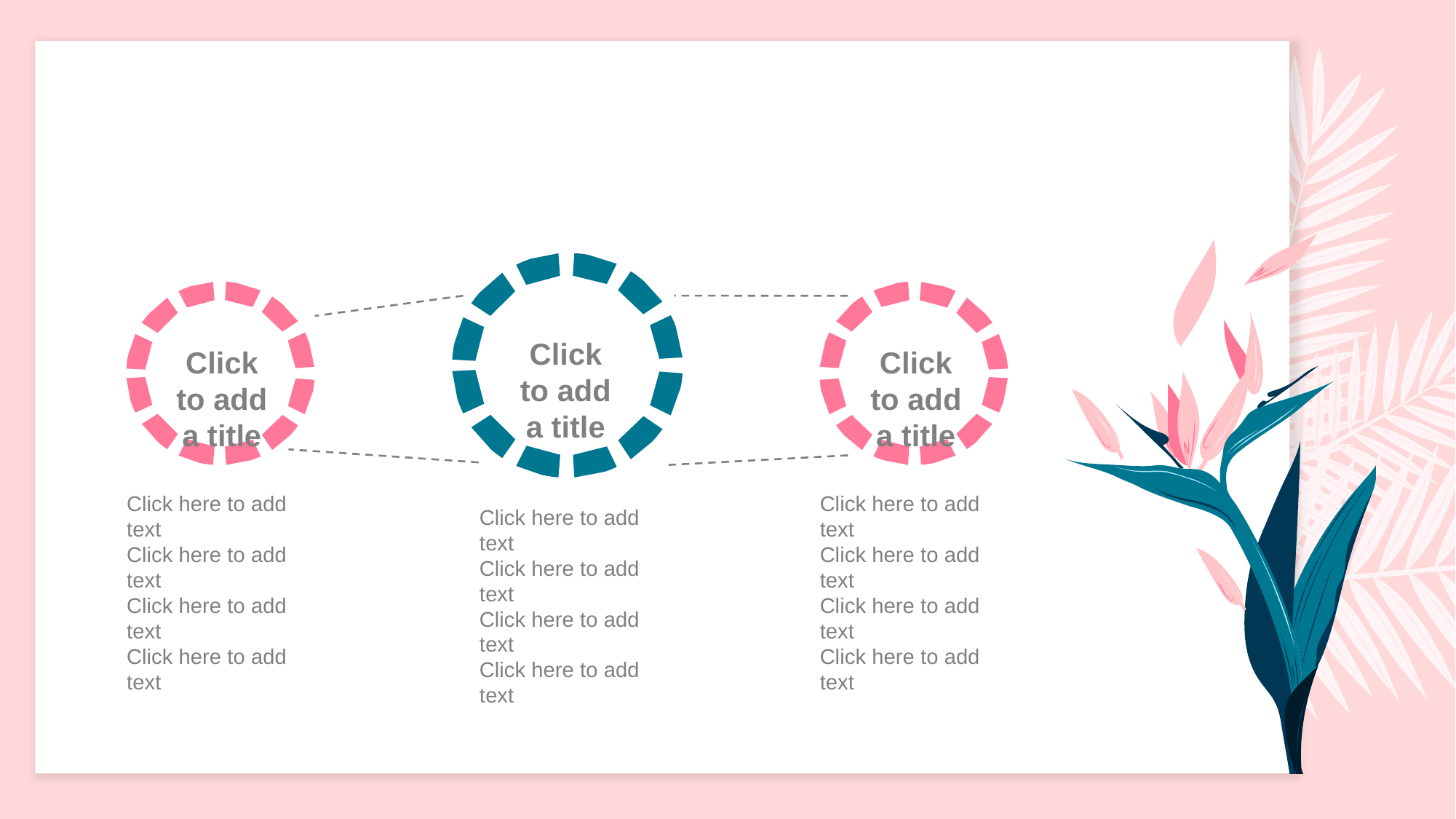

------------
------------
------------
Click to add a title
Click to add a title
Click to add a title
Click here to add text
Click here to add text
Click here to add text
Click here to add text
Click here to add text
Click here to add text
Click here to add text
Click here to add text
Click here to add text
Click here to add text
Click here to add text
Click here to add text